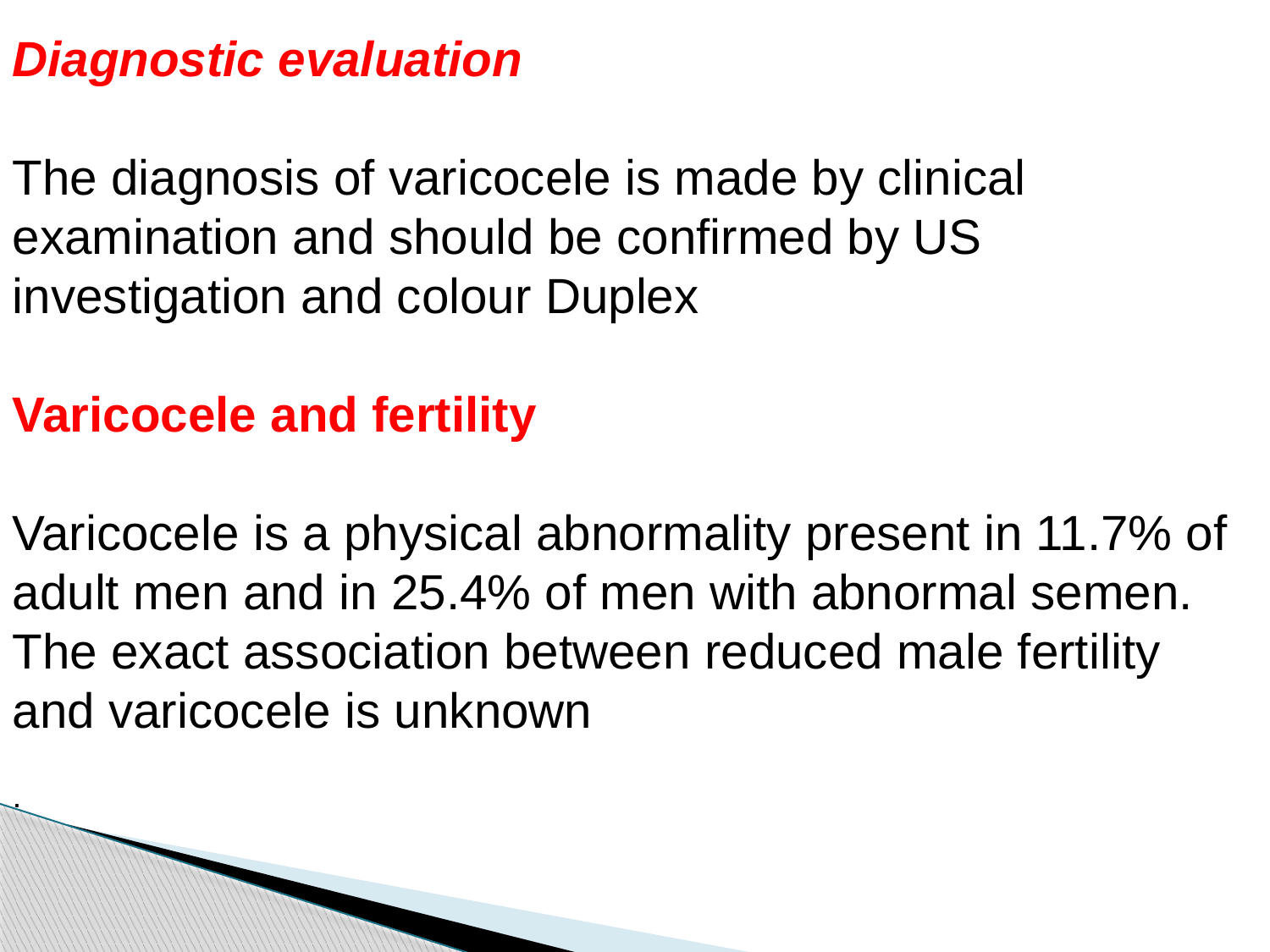

Diagnostic evaluation

The diagnosis of varicocele is made by clinical examination and should be confirmed by US investigation and colour Duplex

Varicocele and fertility

Varicocele is a physical abnormality present in 11.7% of adult men and in 25.4% of men with abnormal semen. The exact association between reduced male fertility and varicocele is unknown

.